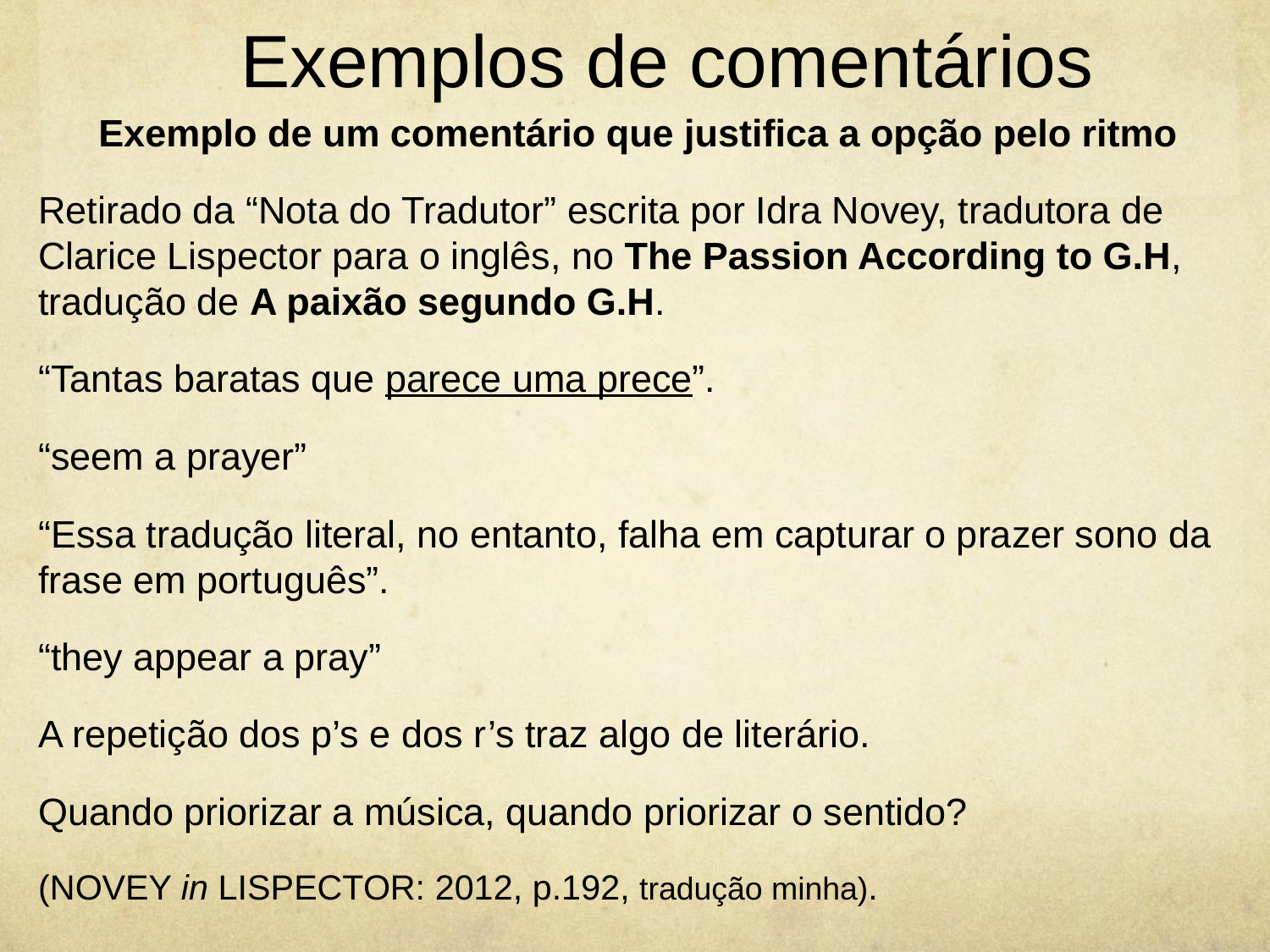

# Exemplos de comentários
Exemplo de um comentário que justifica a opção pelo ritmo
Retirado da “Nota do Tradutor” escrita por Idra Novey, tradutora de Clarice Lispector para o inglês, no The Passion According to G.H, tradução de A paixão segundo G.H.
“Tantas baratas que parece uma prece”.
“seem a prayer”
“Essa tradução literal, no entanto, falha em capturar o prazer sono da frase em português”.
“they appear a pray”
A repetição dos p’s e dos r’s traz algo de literário.
Quando priorizar a música, quando priorizar o sentido?
(NOVEY in LISPECTOR: 2012, p.192, tradução minha).